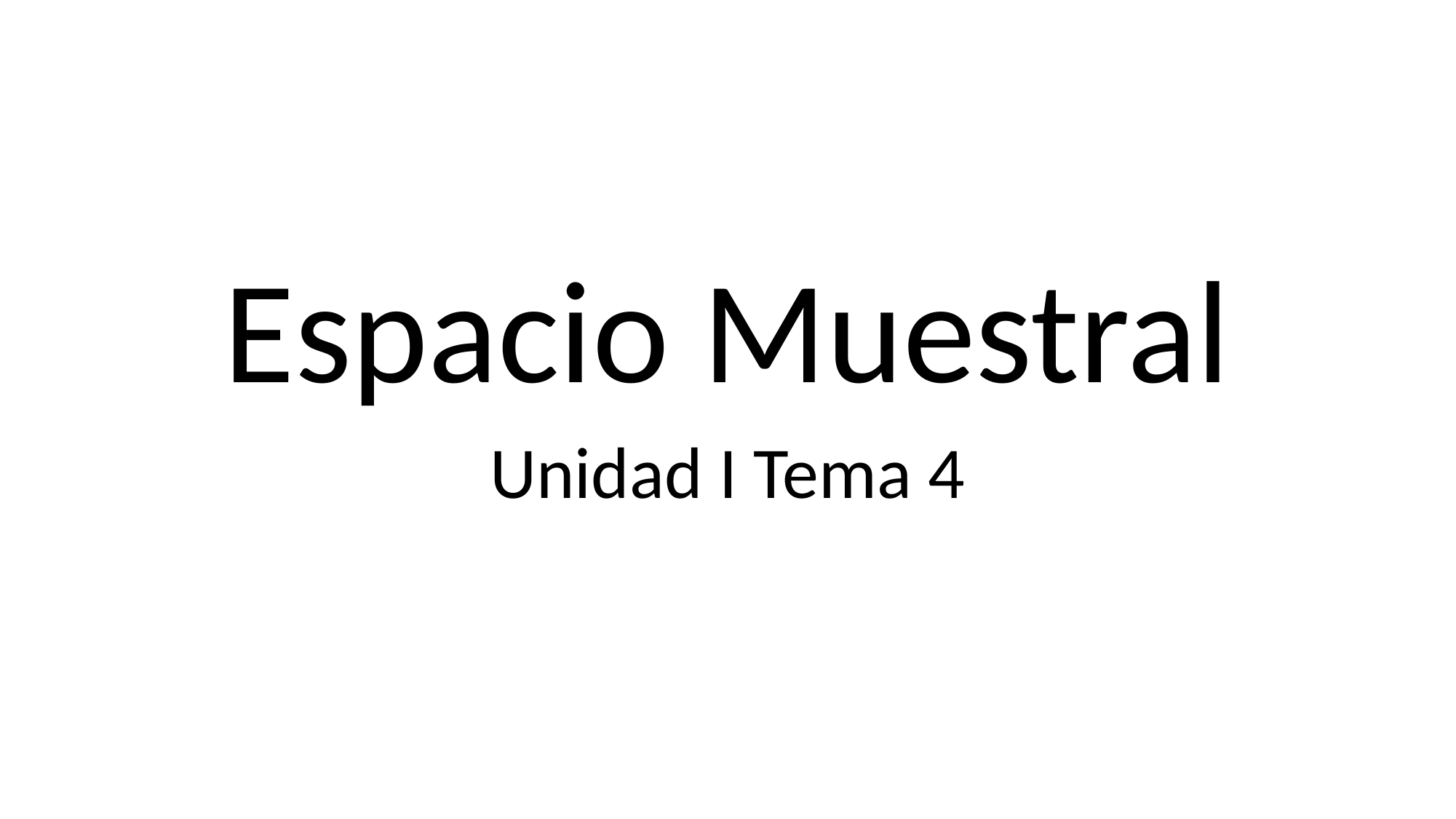

# Espacio Muestral
Unidad I Tema 4